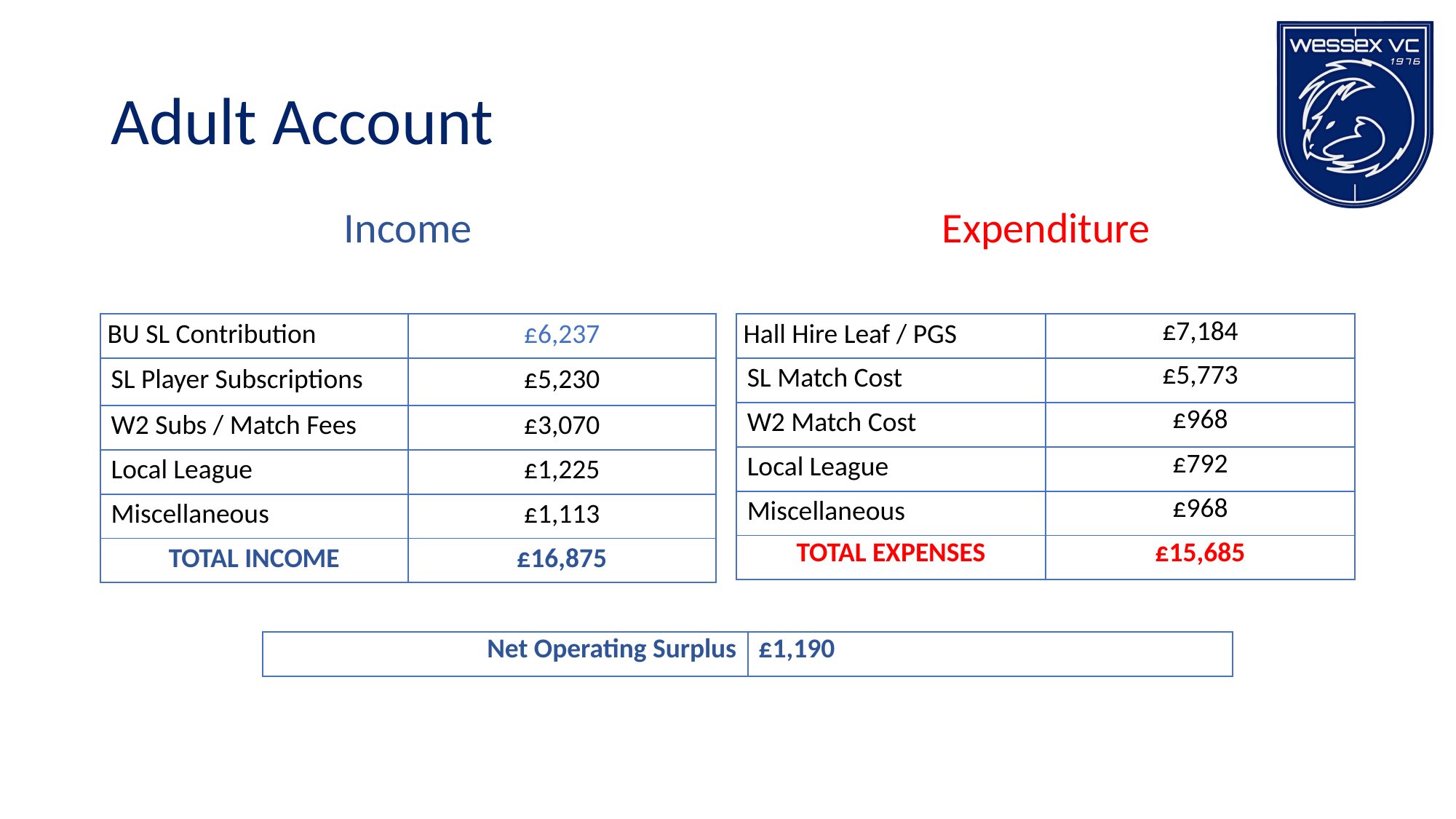

# Adult Account
Income
Expenditure
| BU SL Contribution | £6,237 |
| --- | --- |
| SL Player Subscriptions | £5,230 |
| W2 Subs / Match Fees | £3,070 |
| Local League | £1,225 |
| Miscellaneous | £1,113 |
| TOTAL INCOME | £16,875 |
| Hall Hire Leaf / PGS | £7,184 |
| --- | --- |
| SL Match Cost | £5,773 |
| W2 Match Cost | £968 |
| Local League | £792 |
| Miscellaneous | £968 |
| TOTAL EXPENSES | £15,685 |
| Net Operating Surplus | £1,190 |
| --- | --- |